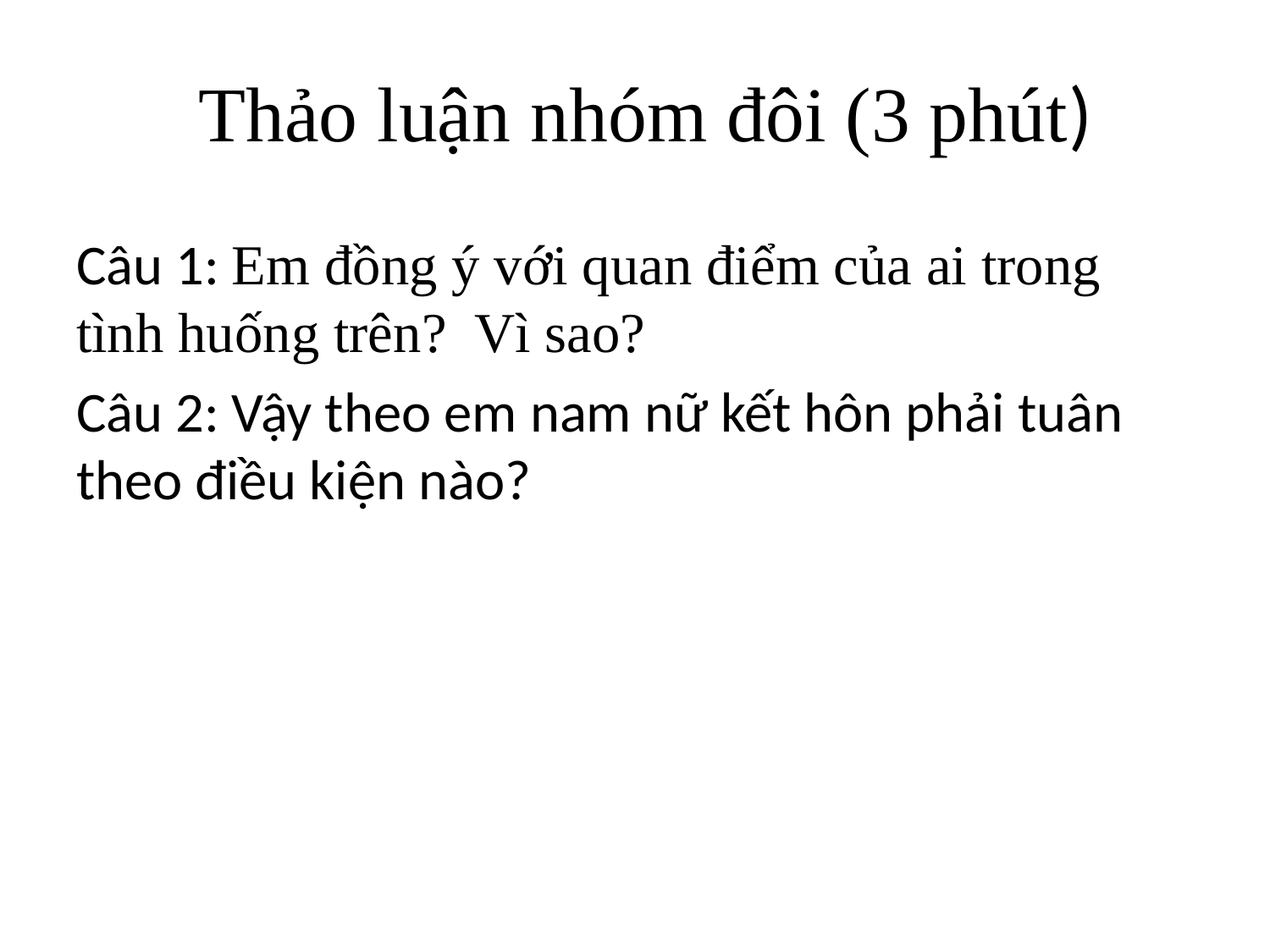

# Thảo luận nhóm đôi (3 phút)
Câu 1: Em đồng ý với quan điểm của ai trong tình huống trên?  Vì sao?
Câu 2: Vậy theo em nam nữ kết hôn phải tuân theo điều kiện nào?